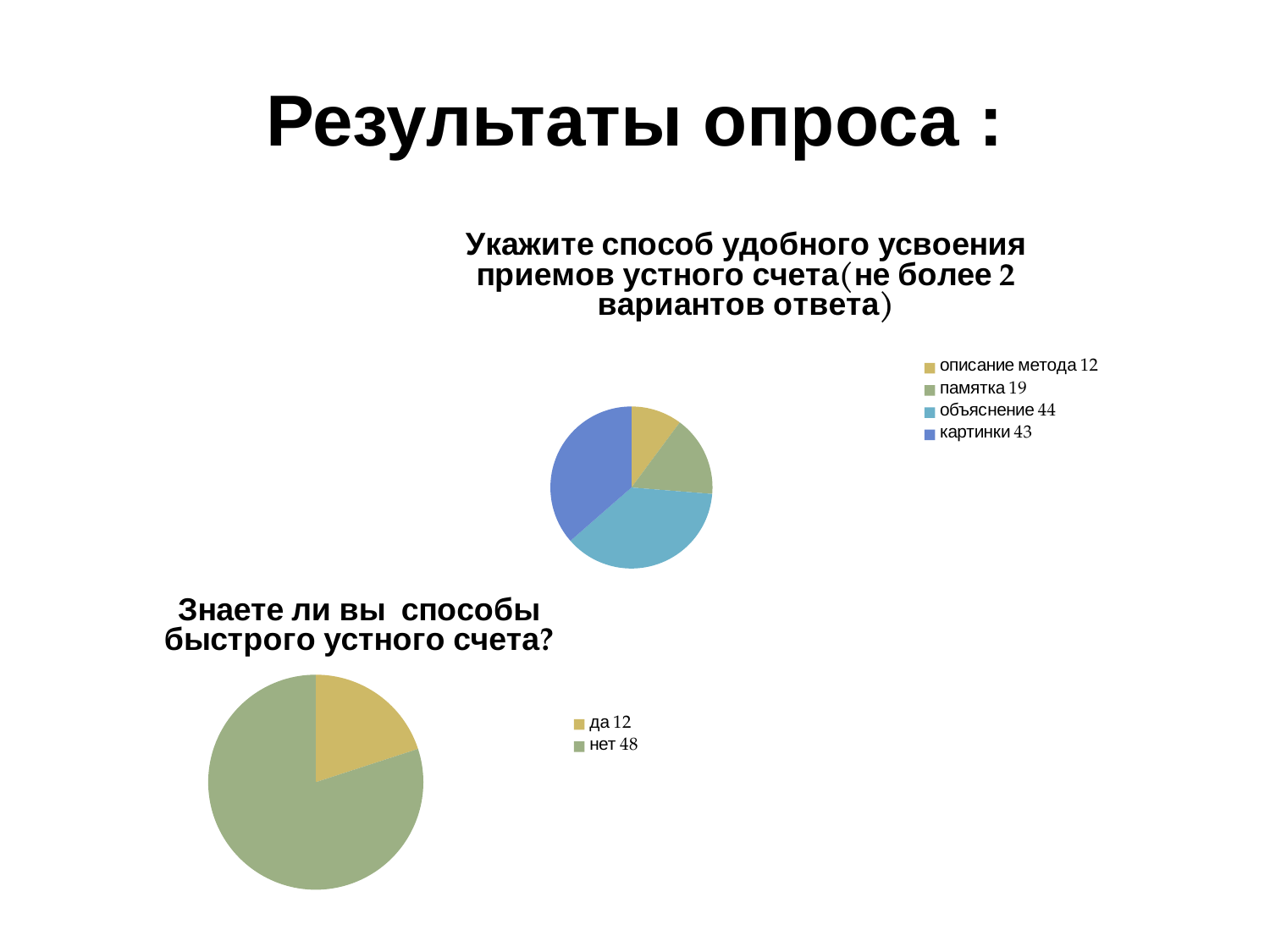

# Результаты опроса :

### Chart:

| Category | Укажите способ удобного усвоения приемов устного счета(не более 2 вариантов ответа) |
|---|---|
| описание метода 12 | 12.0 |
| памятка 19 | 19.0 |
| объяснение 44 | 44.0 |
| картинки 43 | 43.0 |

### Chart:

| Category | Знаете ли вы  способы быстрого устного счета? |
|---|---|
| да 12 | 12.0 |
| нет 48 | 48.0 |